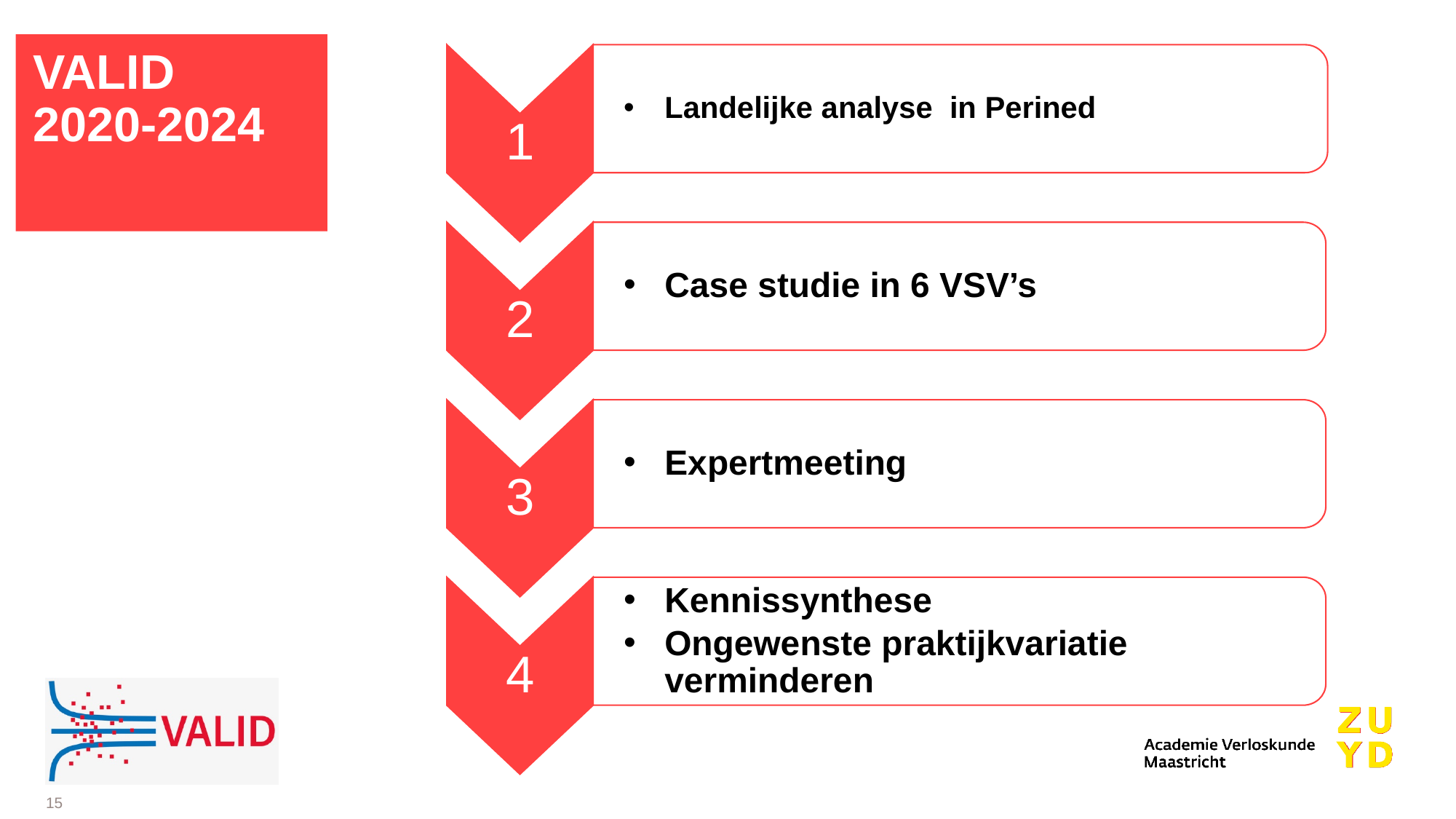

# VALID 2020-2024

1
Landelijke analyse  in Perined
2
Case studie in 6 VSV’s
3
Expertmeeting
4
Kennissynthese
Ongewenste praktijkvariatie verminderen
15